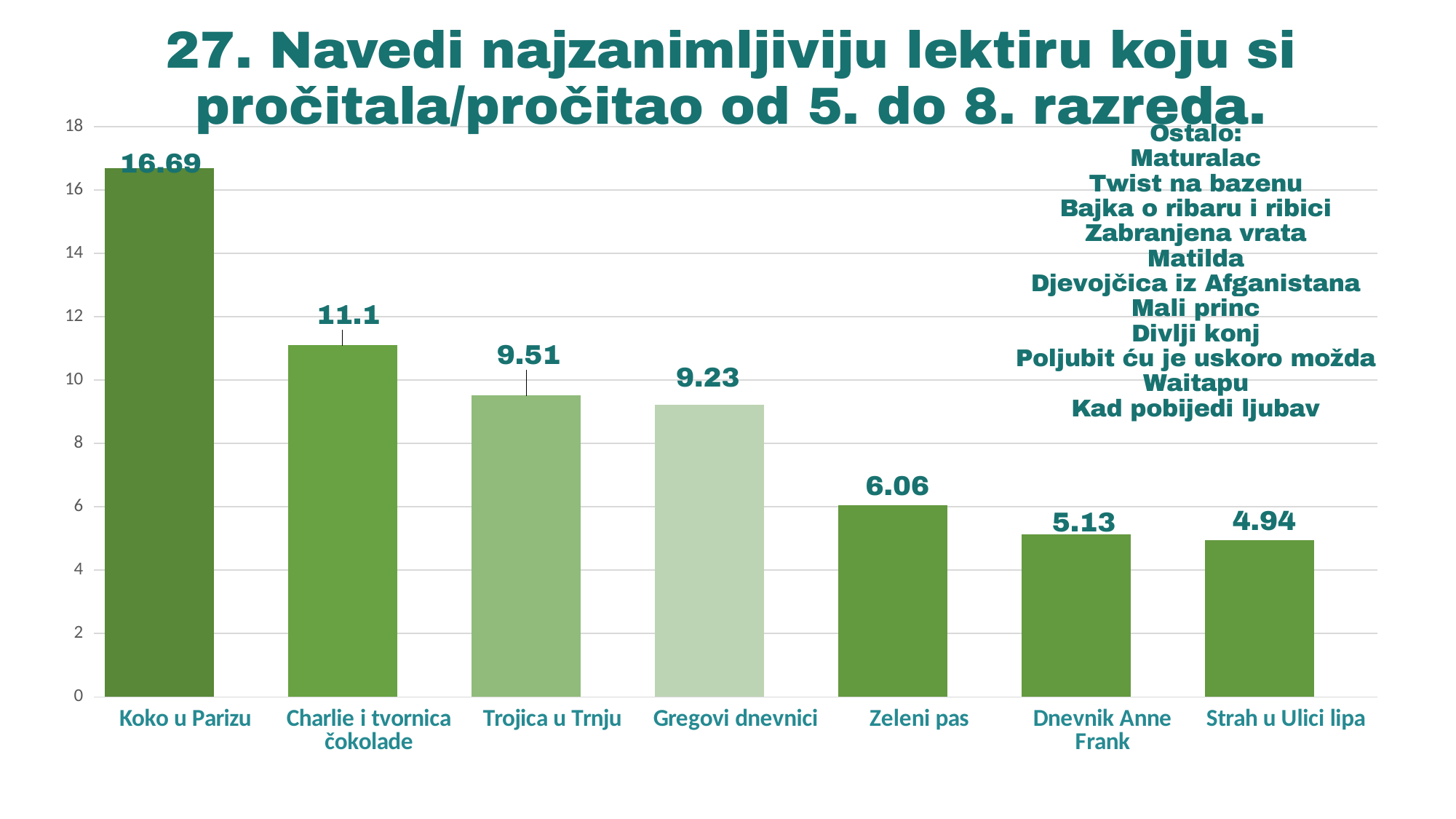

# 27. Navedi najzanimljiviju lektiru koju si pročitala/pročitao od 5. do 8. razreda.

### Chart

| Category |    | Stupac1 |
|---|---|---|
| Koko u Parizu | 16.69 | None |
| Charlie i tvornica čokolade | 11.1 | None |
| Trojica u Trnju | 9.51 | None |
| Gregovi dnevnici | 9.23 | None |
| Zeleni pas | 6.06 | None |
| Dnevnik Anne Frank | 5.13 | None |
| Strah u Ulici lipa | 4.94 | None |